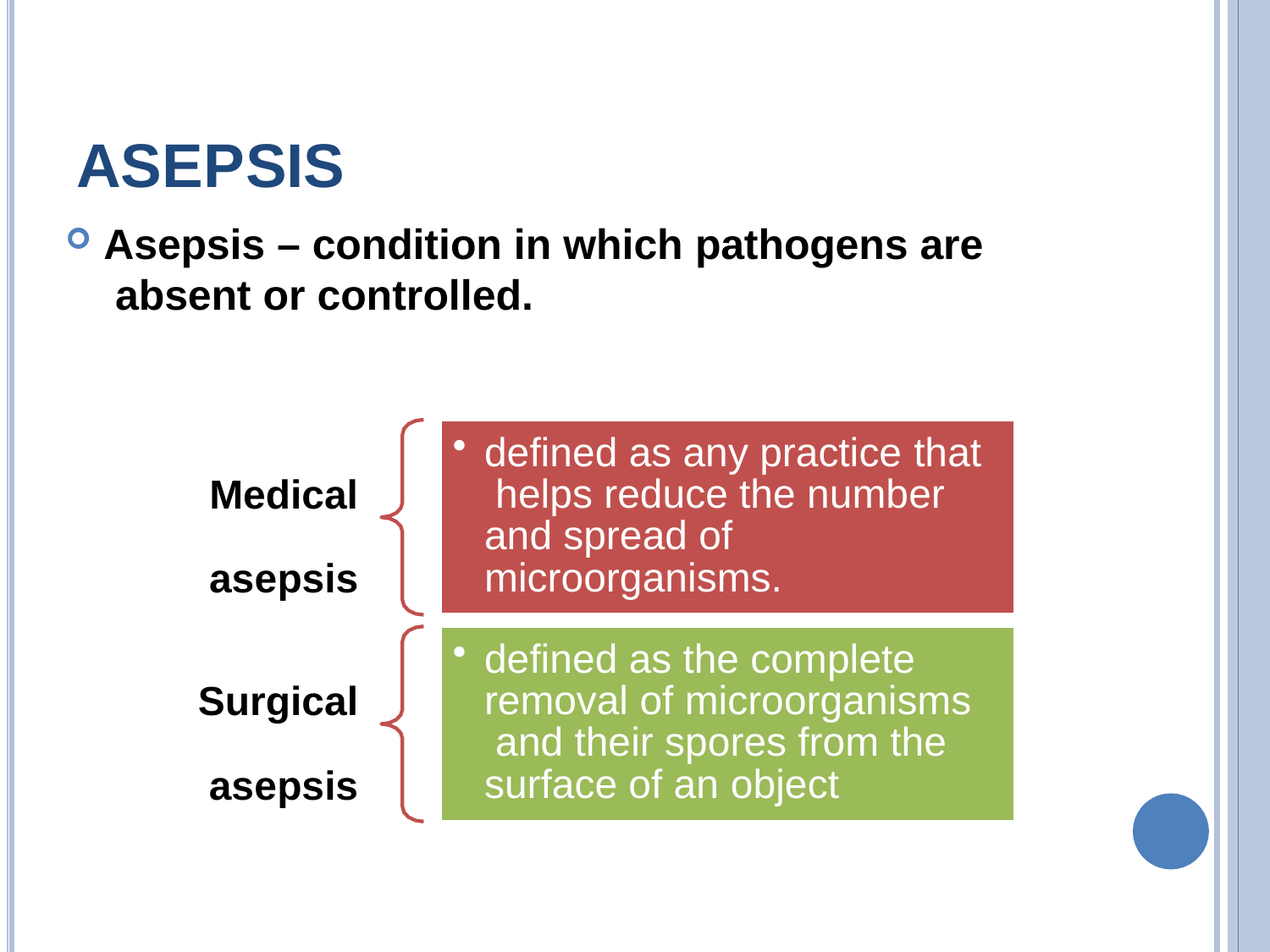

# ASEPSIS
Asepsis – condition in which pathogens are  absent or controlled.

defined as any practice that  helps reduce the number  and spread of  microorganisms.
Medical  asepsis

defined as the complete  removal of microorganisms  and their spores from the  surface of an object
Surgical  asepsis